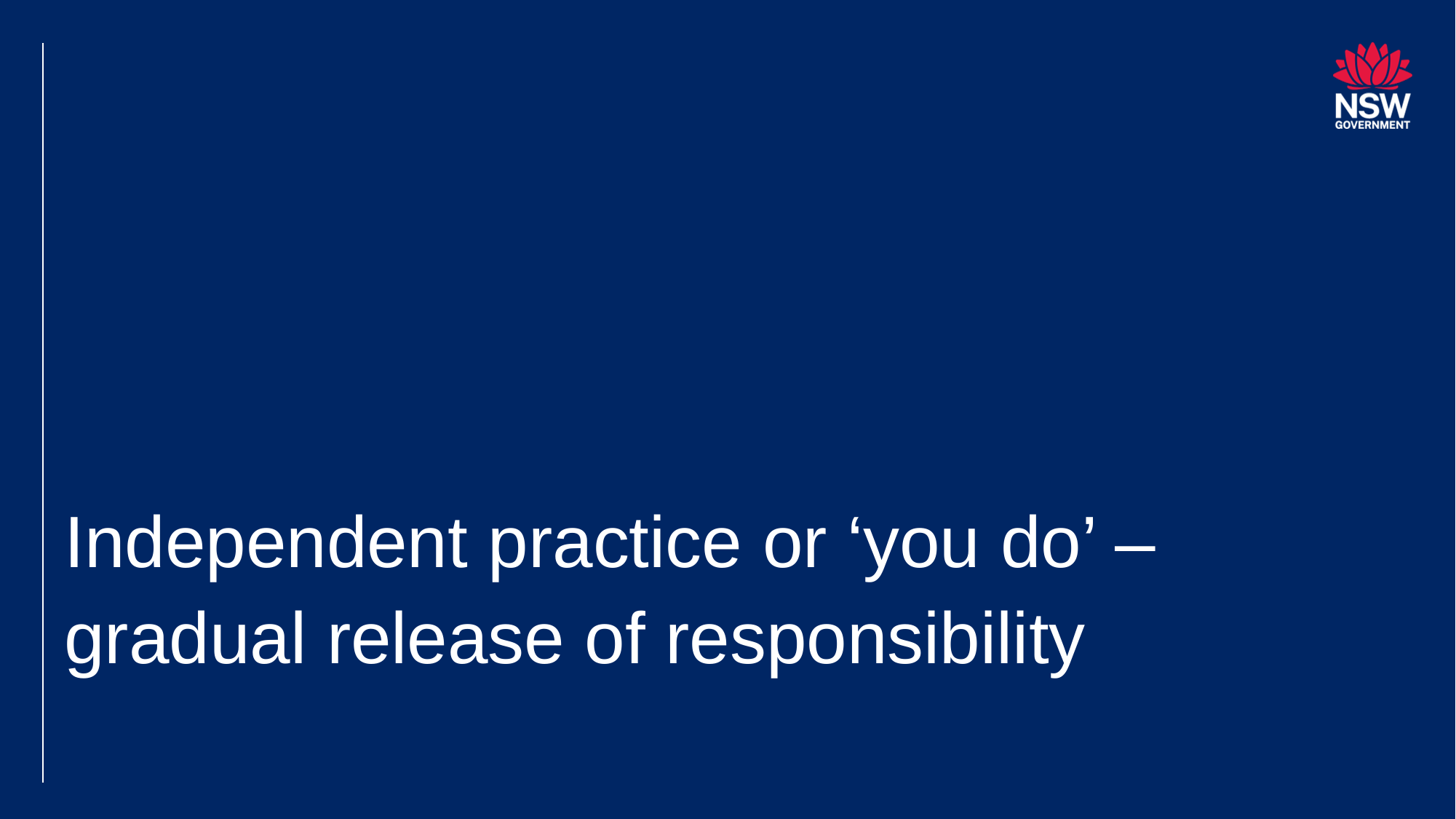

# Independent practice or ‘you do’ – gradual release of responsibility